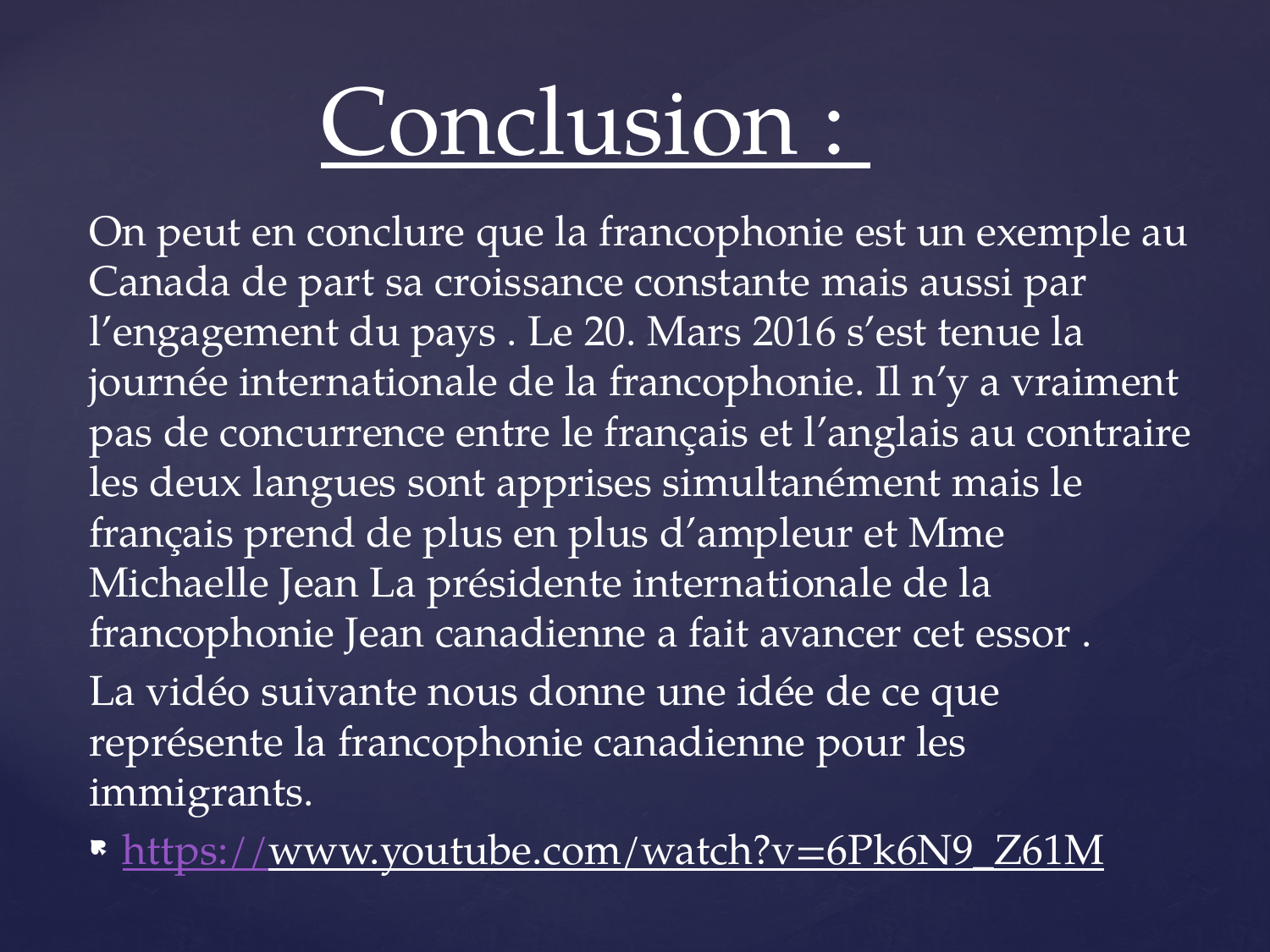

# Conclusion :
On peut en conclure que la francophonie est un exemple au Canada de part sa croissance constante mais aussi par l’engagement du pays . Le 20. Mars 2016 s’est tenue la journée internationale de la francophonie. Il n’y a vraiment pas de concurrence entre le français et l’anglais au contraire les deux langues sont apprises simultanément mais le français prend de plus en plus d’ampleur et Mme Michaelle Jean La présidente internationale de la francophonie Jean canadienne a fait avancer cet essor .
La vidéo suivante nous donne une idée de ce que représente la francophonie canadienne pour les immigrants.
https://www.youtube.com/watch?v=6Pk6N9_Z61M